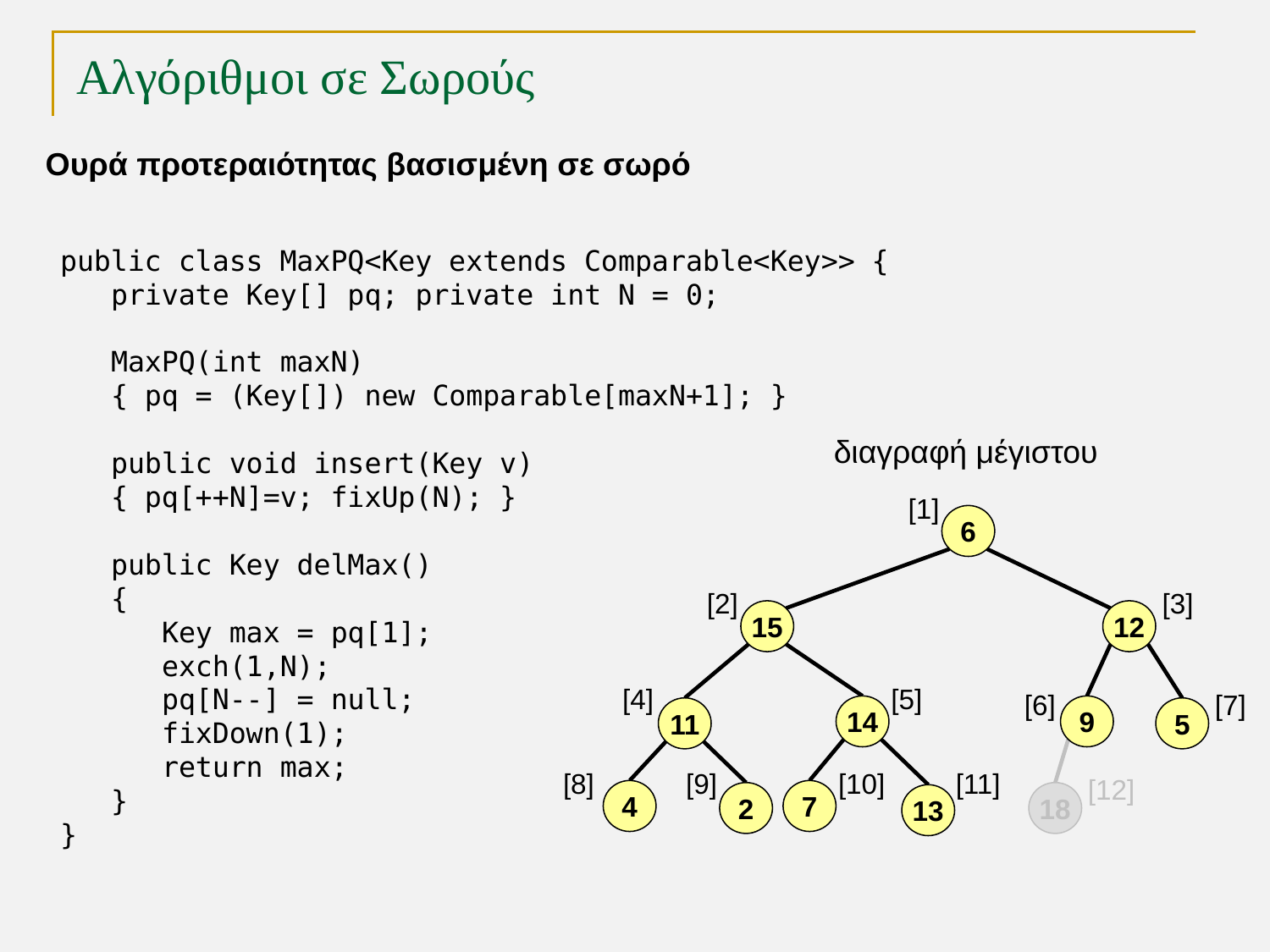

# Αλγόριθμοι σε Σωρούς
Ουρά προτεραιότητας βασισμένη σε σωρό
public class MaxPQ<Key extends Comparable<Key>> {
   private Key[] pq; private int N = 0;

   MaxPQ(int maxN)
   { pq = (Key[]) new Comparable[maxN+1]; }

   public void insert(Key v)
   { pq[++N]=v; fixUp(N); }

   public Key delMax()
   {
      Key max = pq[1];
      exch(1,N);
      pq[N--] = null;
      fixDown(1);
      return max;
   }
}
διαγραφή μέγιστου
[1]
6
[2]
[3]
15
12
[4]
[5]
[6]
[7]
14
9
11
5
[8]
[9]
[10]
[11]
[12]
4
7
2
18
13

TexPoint fonts used in EMF.
Read the TexPoint manual before you delete this box.: AAAAA